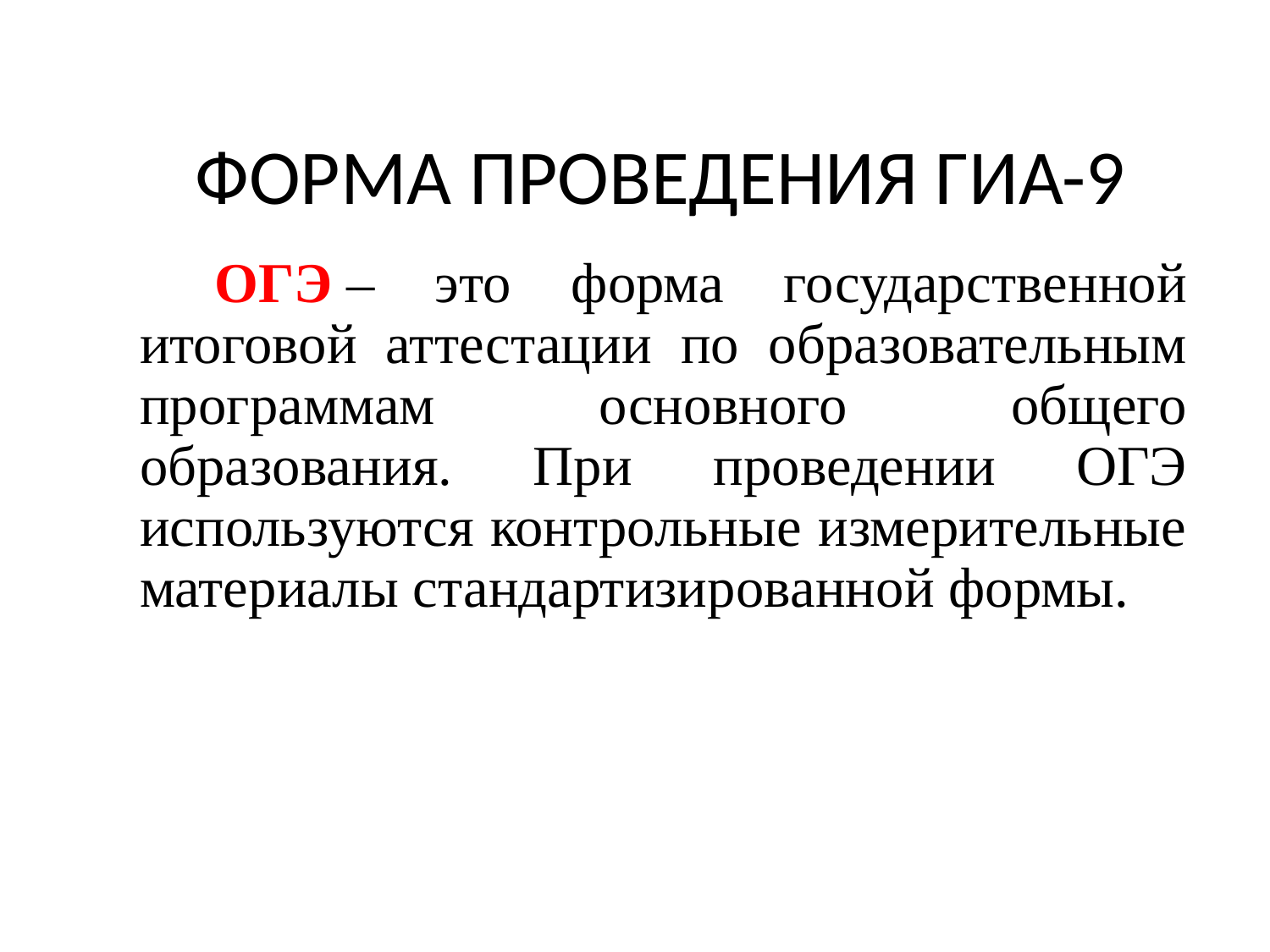

# ФОРМА ПРОВЕДЕНИЯ ГИА-9
ОГЭ – это форма государственной итоговой аттестации по образовательным программам основного общего образования. При проведении ОГЭ используются контрольные измерительные материалы стандартизированной формы.